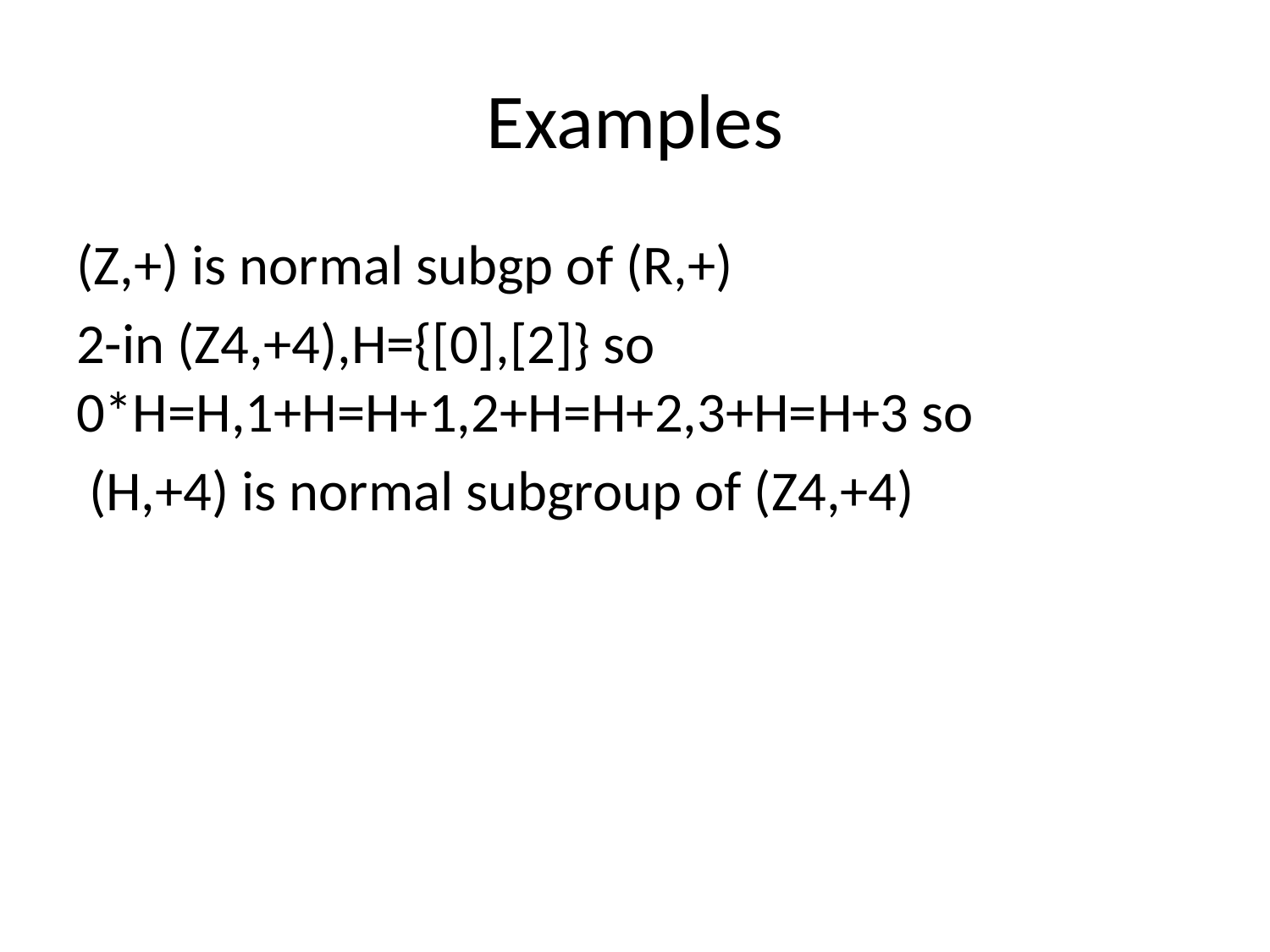

# Examples
(Z,+) is normal subgp of (R,+)
2-in (Z4,+4),H={[0],[2]} so 0*H=H,1+H=H+1,2+H=H+2,3+H=H+3 so
 (H,+4) is normal subgroup of (Z4,+4)